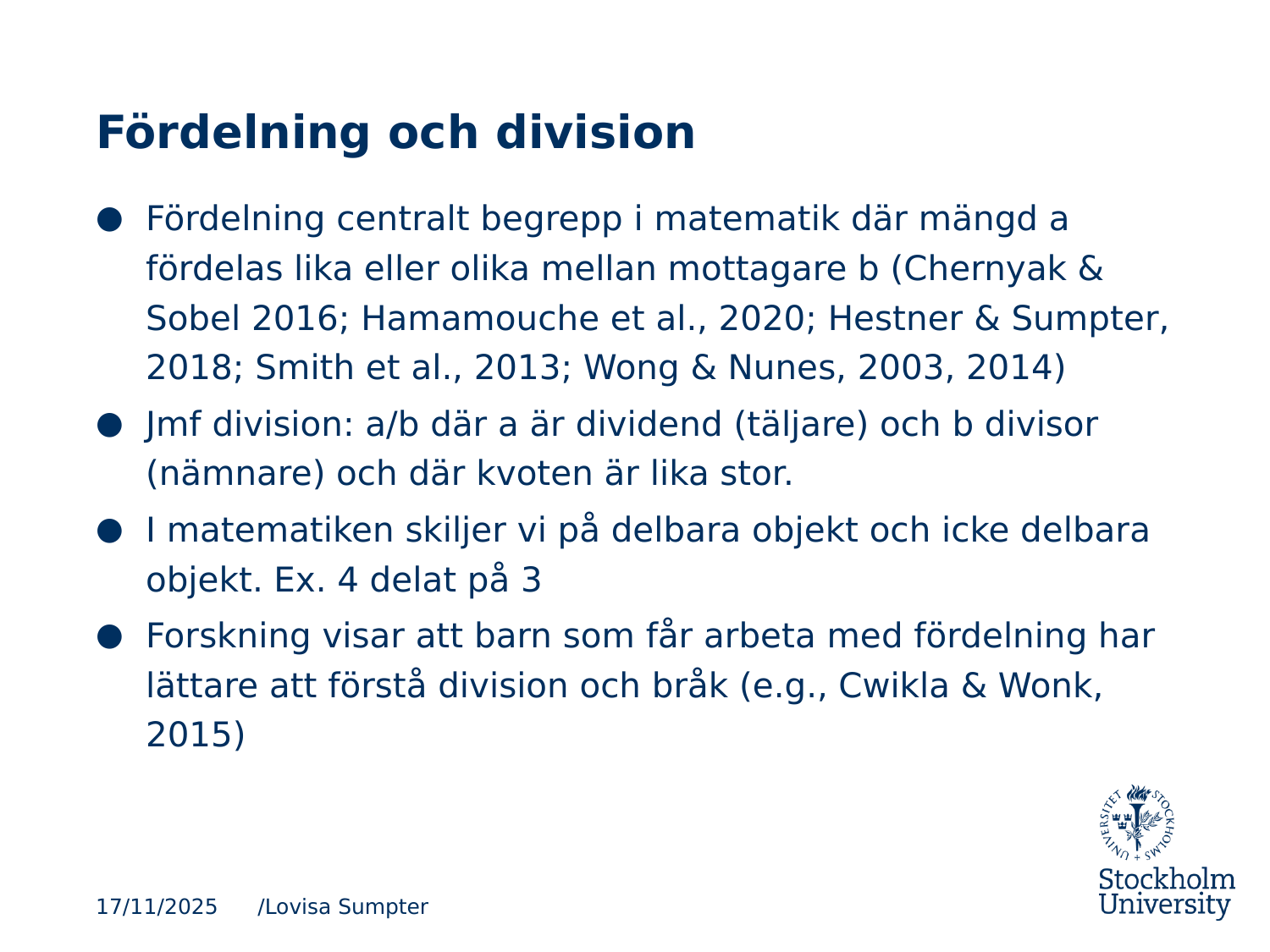

# Fördelning och division
Fördelning centralt begrepp i matematik där mängd a fördelas lika eller olika mellan mottagare b (Chernyak & Sobel 2016; Hamamouche et al., 2020; Hestner & Sumpter, 2018; Smith et al., 2013; Wong & Nunes, 2003, 2014)
Jmf division: a/b där a är dividend (täljare) och b divisor (nämnare) och där kvoten är lika stor.
I matematiken skiljer vi på delbara objekt och icke delbara objekt. Ex. 4 delat på 3
Forskning visar att barn som får arbeta med fördelning har lättare att förstå division och bråk (e.g., Cwikla & Wonk, 2015)
17/11/2025
/Lovisa Sumpter